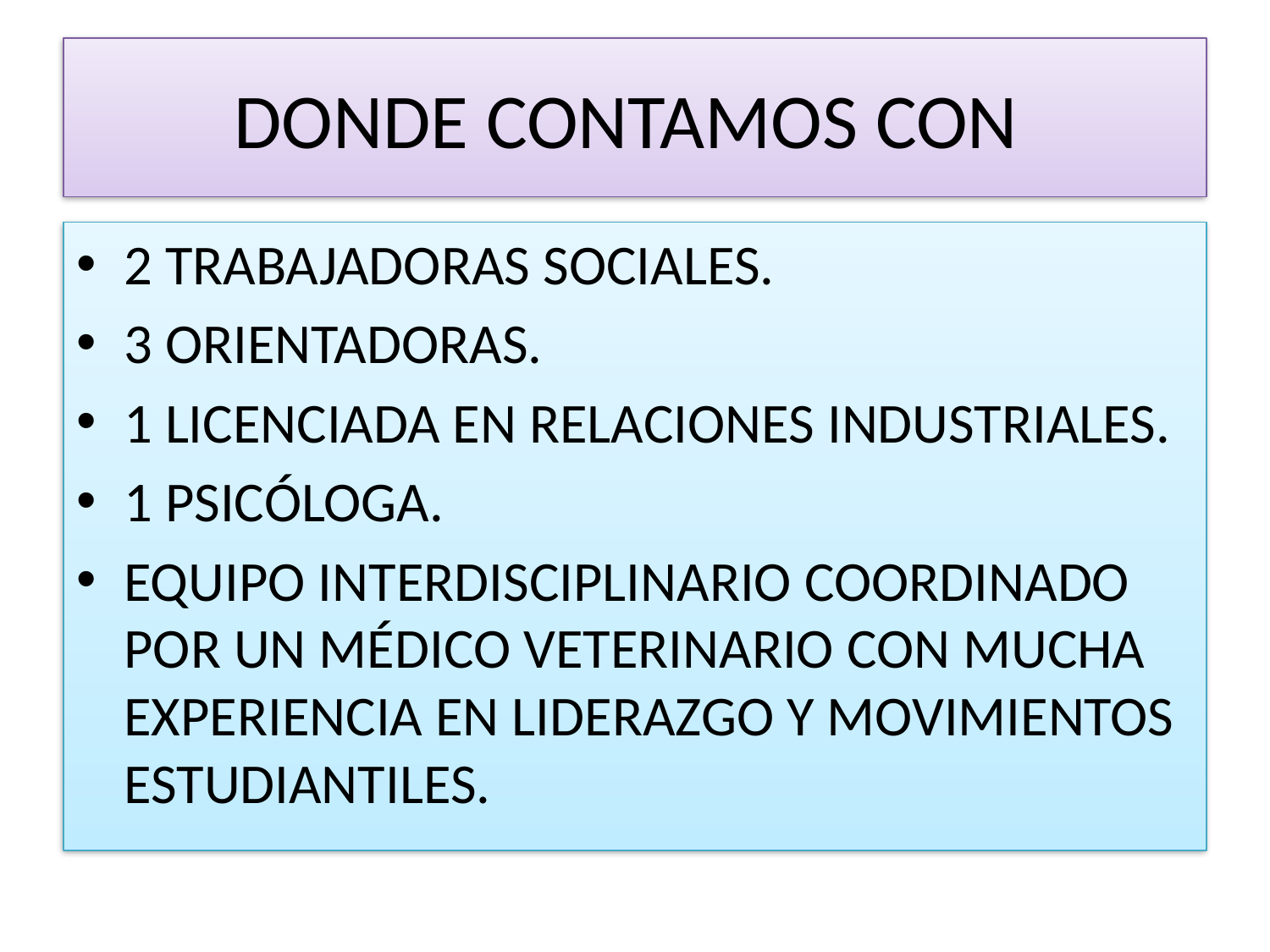

# DONDE CONTAMOS CON
2 TRABAJADORAS SOCIALES.
3 ORIENTADORAS.
1 LICENCIADA EN RELACIONES INDUSTRIALES.
1 PSICÓLOGA.
EQUIPO INTERDISCIPLINARIO COORDINADO POR UN MÉDICO VETERINARIO CON MUCHA EXPERIENCIA EN LIDERAZGO Y MOVIMIENTOS ESTUDIANTILES.